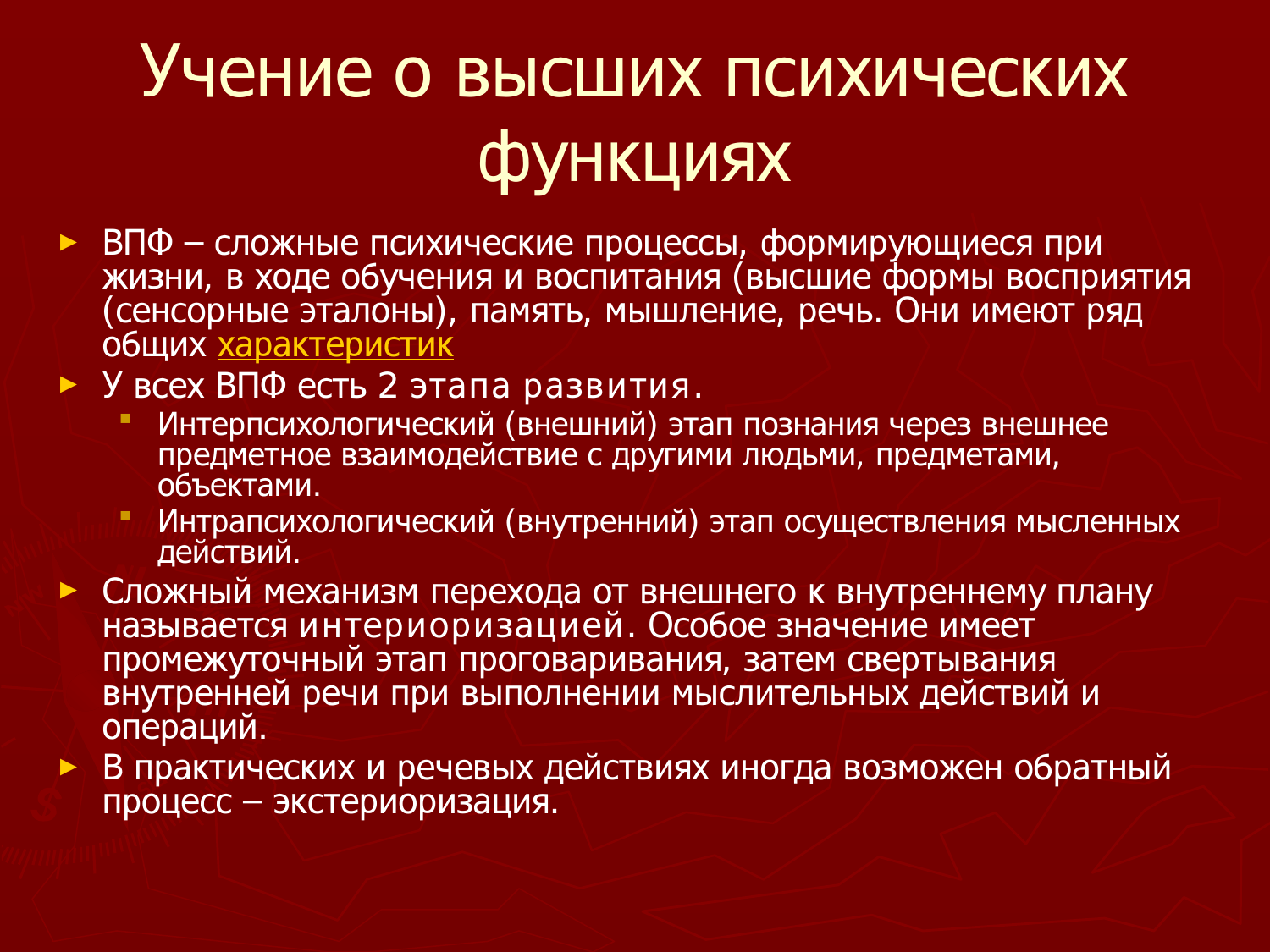

# Учение о высших психических функциях
ВПФ – сложные психические процессы, формирующиеся при жизни, в ходе обучения и воспитания (высшие формы восприятия (сенсорные эталоны), память, мышление, речь. Они имеют ряд общих характеристик
У всех ВПФ есть 2 этапа развития.
Интерпсихологический (внешний) этап познания через внешнее предметное взаимодействие с другими людьми, предметами, объектами.
Интрапсихологический (внутренний) этап осуществления мысленных действий.
Сложный механизм перехода от внешнего к внутреннему плану называется интериоризацией. Особое значение имеет промежуточный этап проговаривания, затем свертывания внутренней речи при выполнении мыслительных действий и операций.
В практических и речевых действиях иногда возможен обратный процесс – экстериоризация.